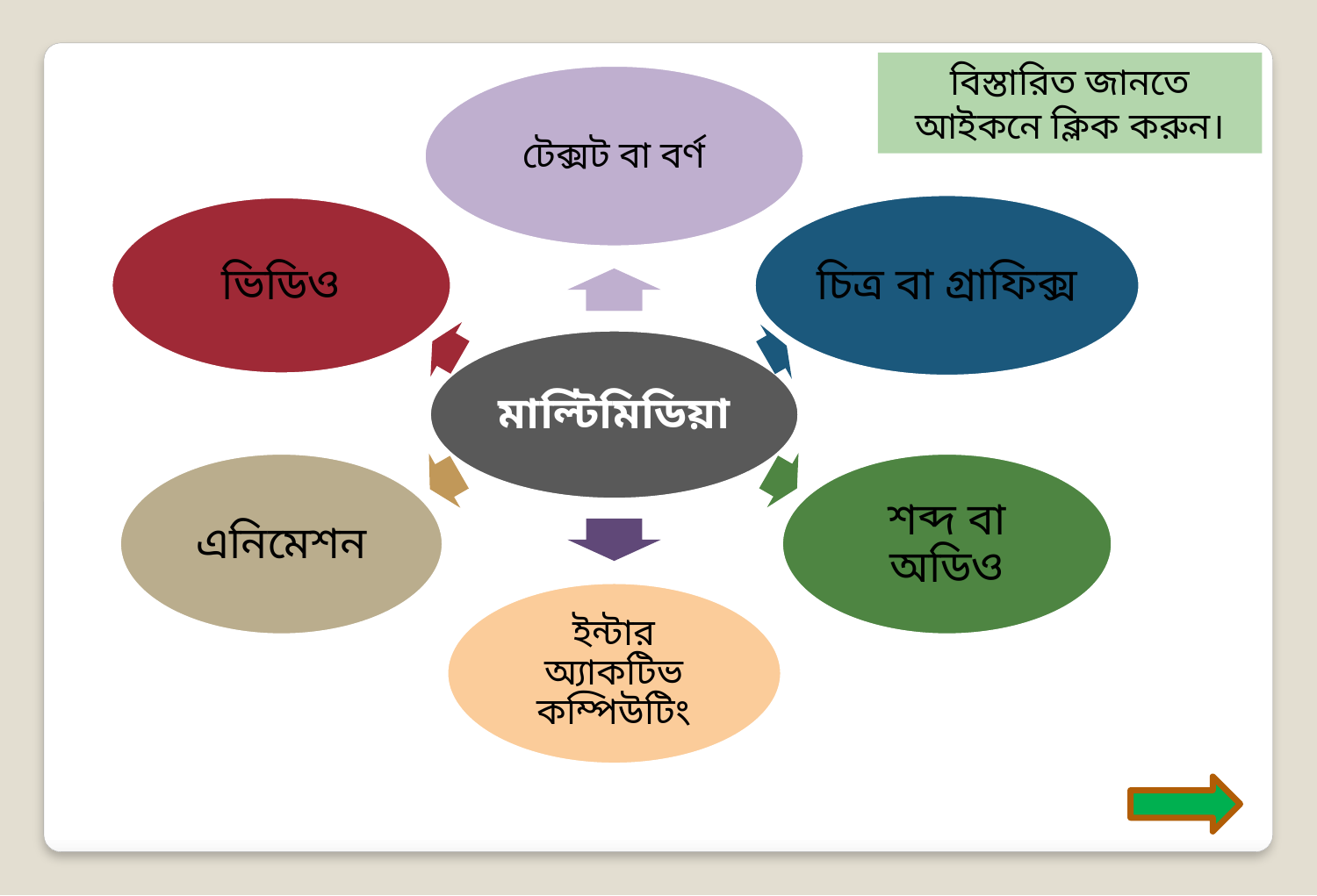

বিস্তারিত জানতে আইকনে ক্লিক করুন।

টেক্সট বা বর্ণ

চিত্র বা গ্রাফিক্স

ভিডিও

মাল্টিমিডিয়া

এনিমেশন

শব্দ বা অডিও

ইন্টার অ্যাকটিভ কম্পিউটিং